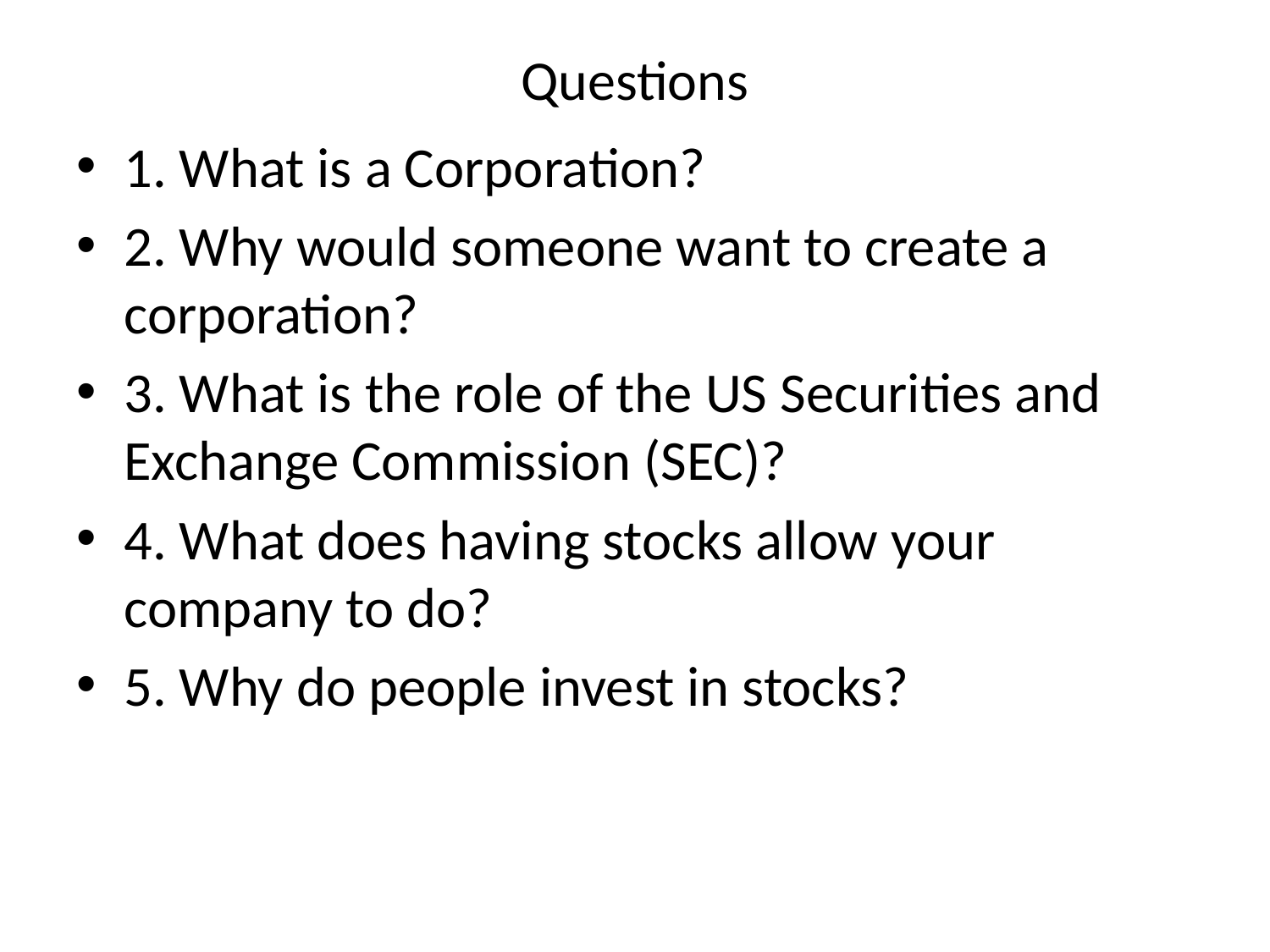

# Questions
1. What is a Corporation?
2. Why would someone want to create a corporation?
3. What is the role of the US Securities and Exchange Commission (SEC)?
4. What does having stocks allow your company to do?
5. Why do people invest in stocks?